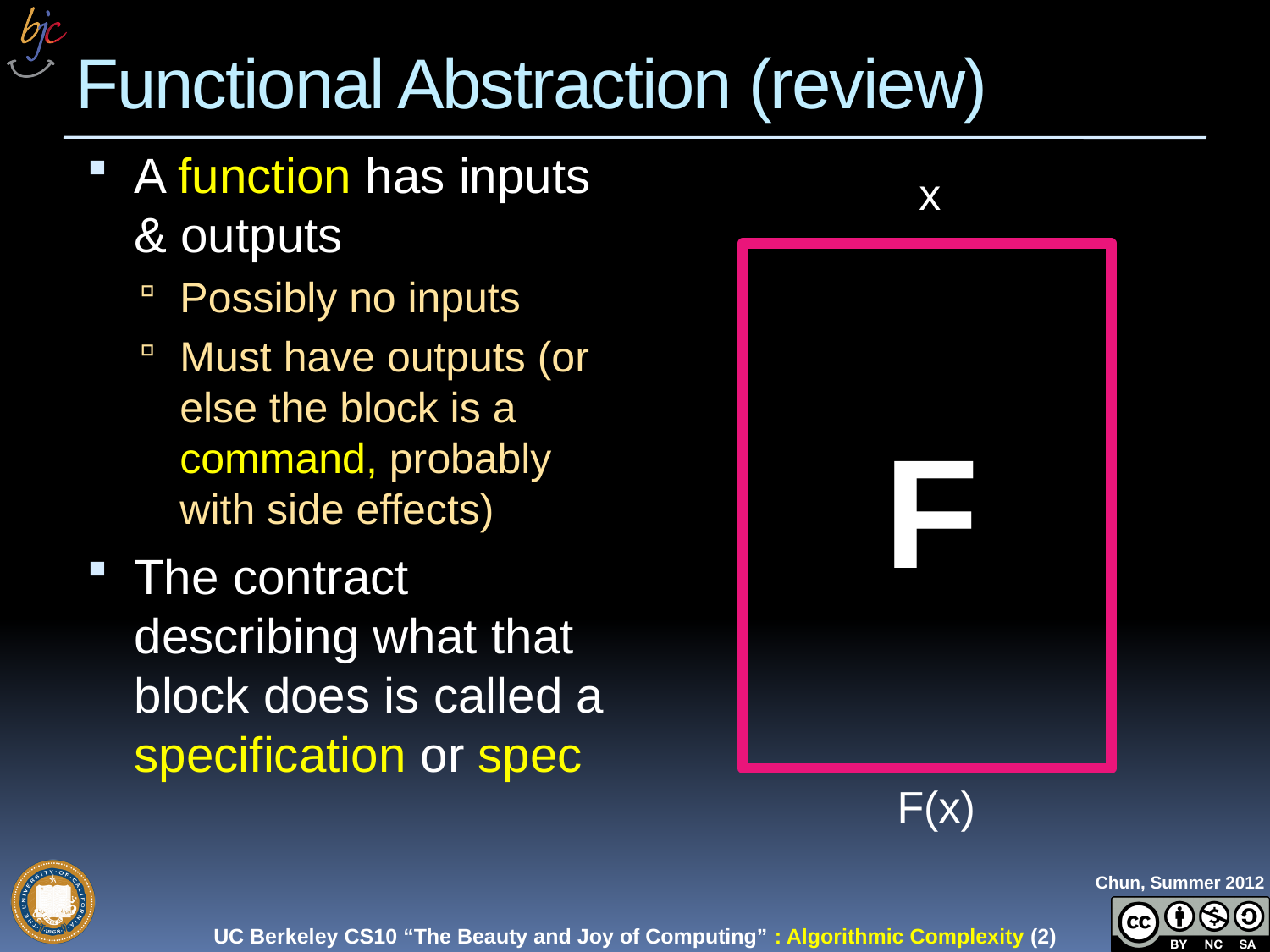

# Functional Abstraction (review)
A function has inputs & outputs
Possibly no inputs
Must have outputs (or else the block is a command, probably with side effects)
The contract describing what that block does is called a specification or spec
x
F
F(x)